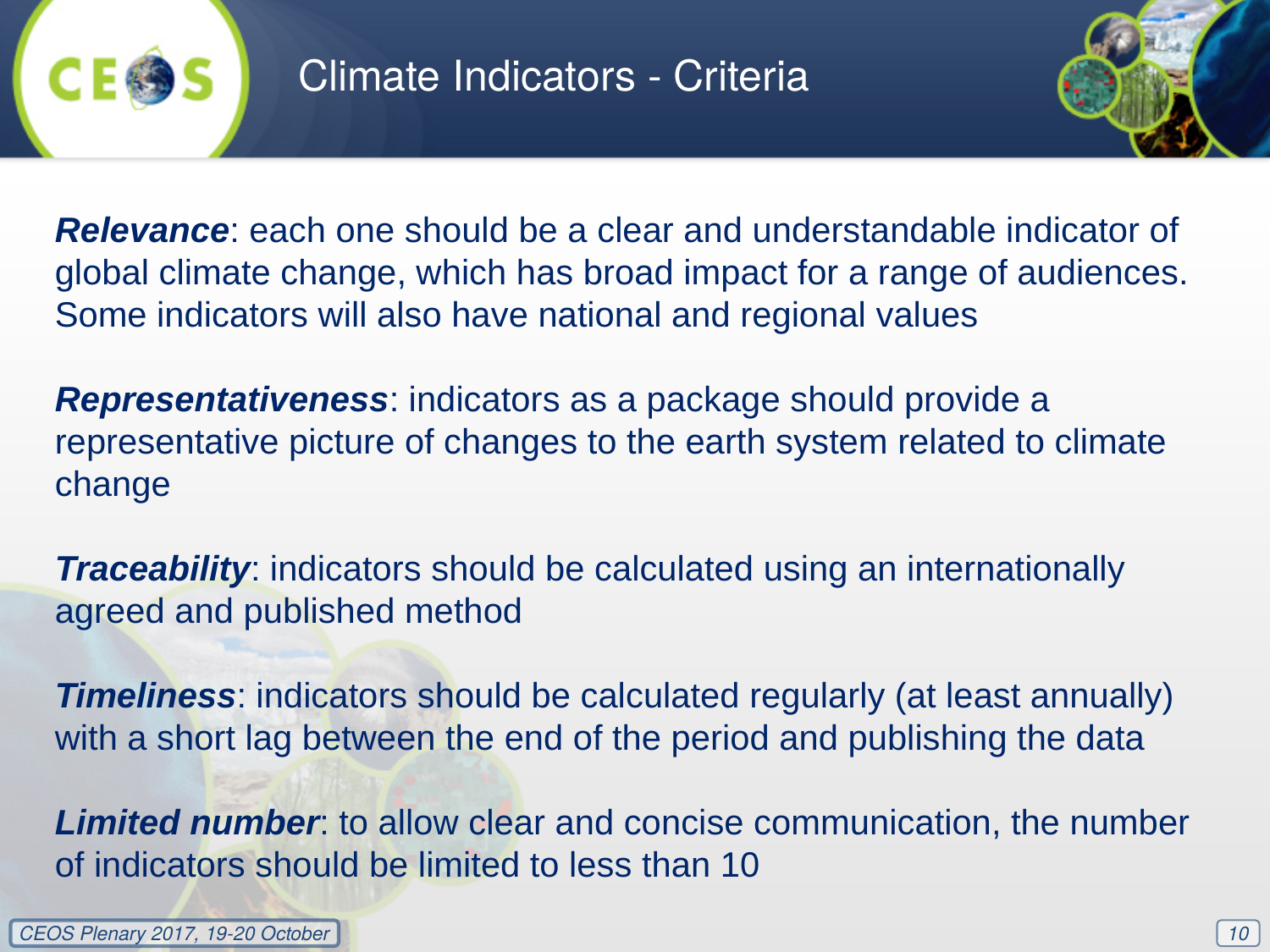

Climate Indicators - Criteria
Relevance: each one should be a clear and understandable indicator of global climate change, which has broad impact for a range of audiences. Some indicators will also have national and regional values

Representativeness: indicators as a package should provide a representative picture of changes to the earth system related to climate change

Traceability: indicators should be calculated using an internationally agreed and published method

Timeliness: indicators should be calculated regularly (at least annually) with a short lag between the end of the period and publishing the data

Limited number: to allow clear and concise communication, the number of indicators should be limited to less than 10
10